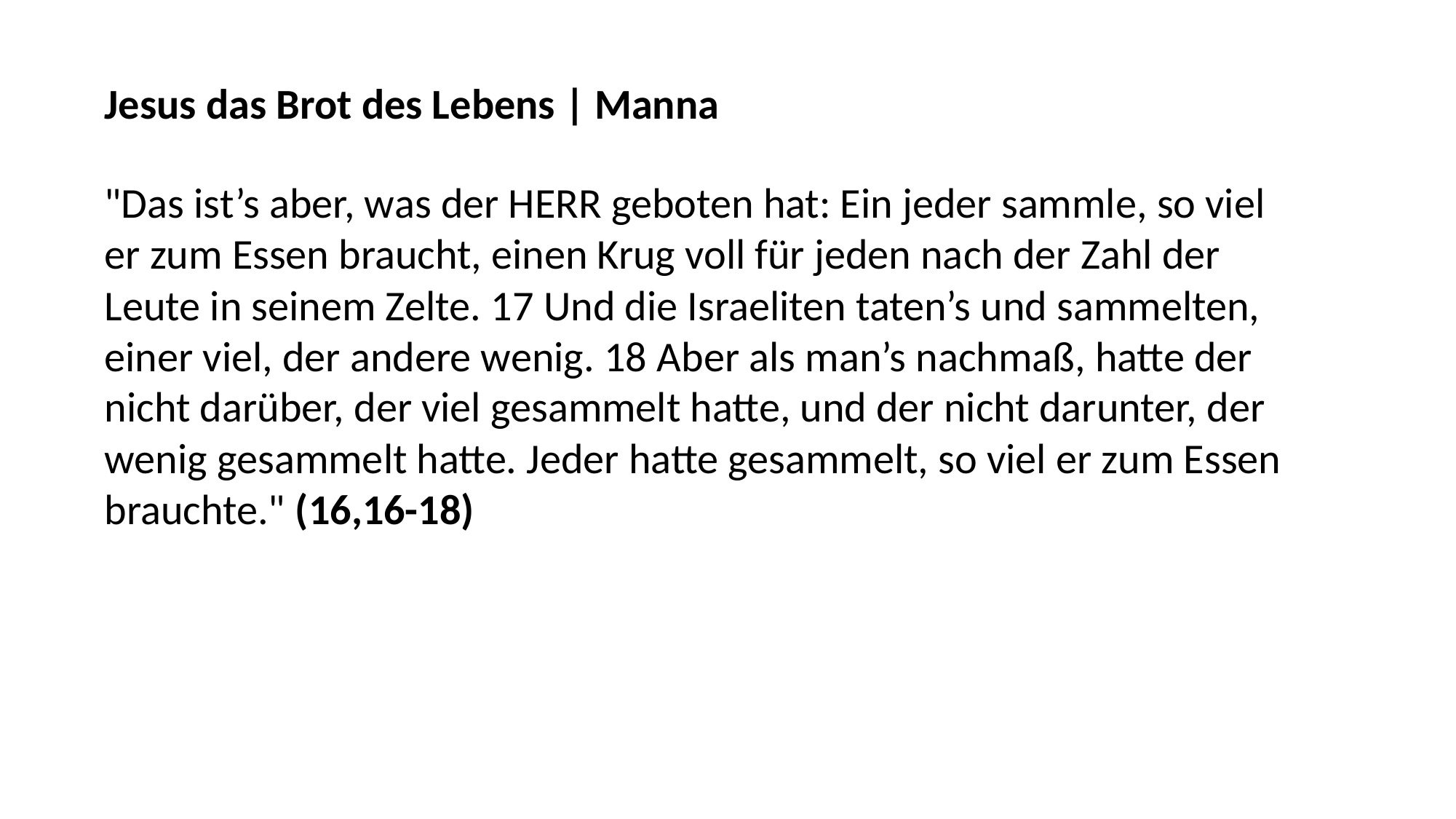

Jesus das Brot des Lebens | Manna
"Das ist’s aber, was der HERR geboten hat: Ein jeder sammle, so viel er zum Essen braucht, einen Krug voll für jeden nach der Zahl der Leute in seinem Zelte. 17 Und die Israeliten taten’s und sammelten, einer viel, der andere wenig. 18 Aber als man’s nachmaß, hatte der nicht darüber, der viel gesammelt hatte, und der nicht darunter, der wenig gesammelt hatte. Jeder hatte gesammelt, so viel er zum Essen brauchte." (16,16-18)